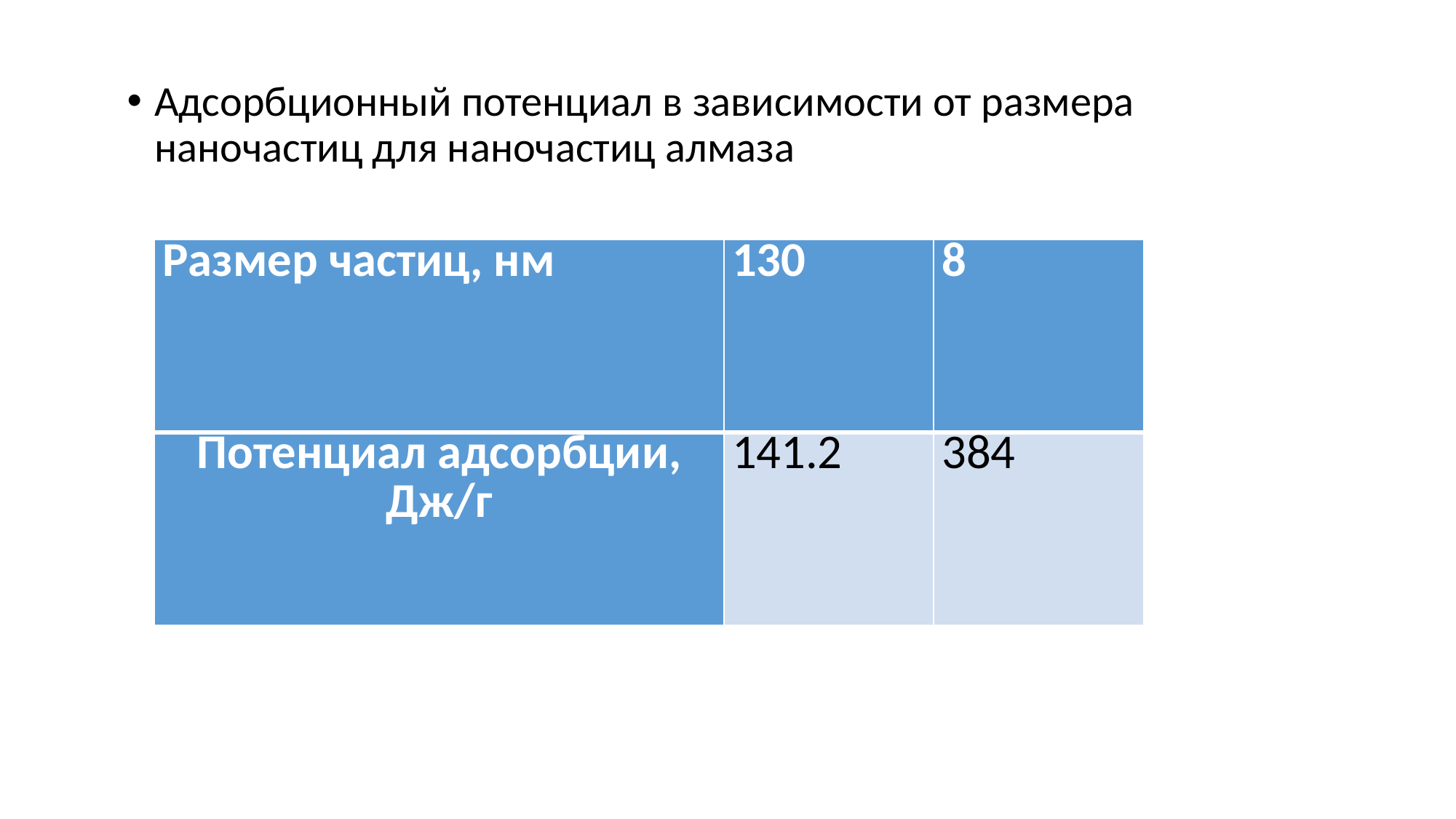

Адсорбционный потенциал в зависимости от размера наночастиц для наночастиц алмаза
| Размер частиц, нм | 130 | 8 |
| --- | --- | --- |
| Потенциал адсорбции, Дж/г | 141.2 | 384 |